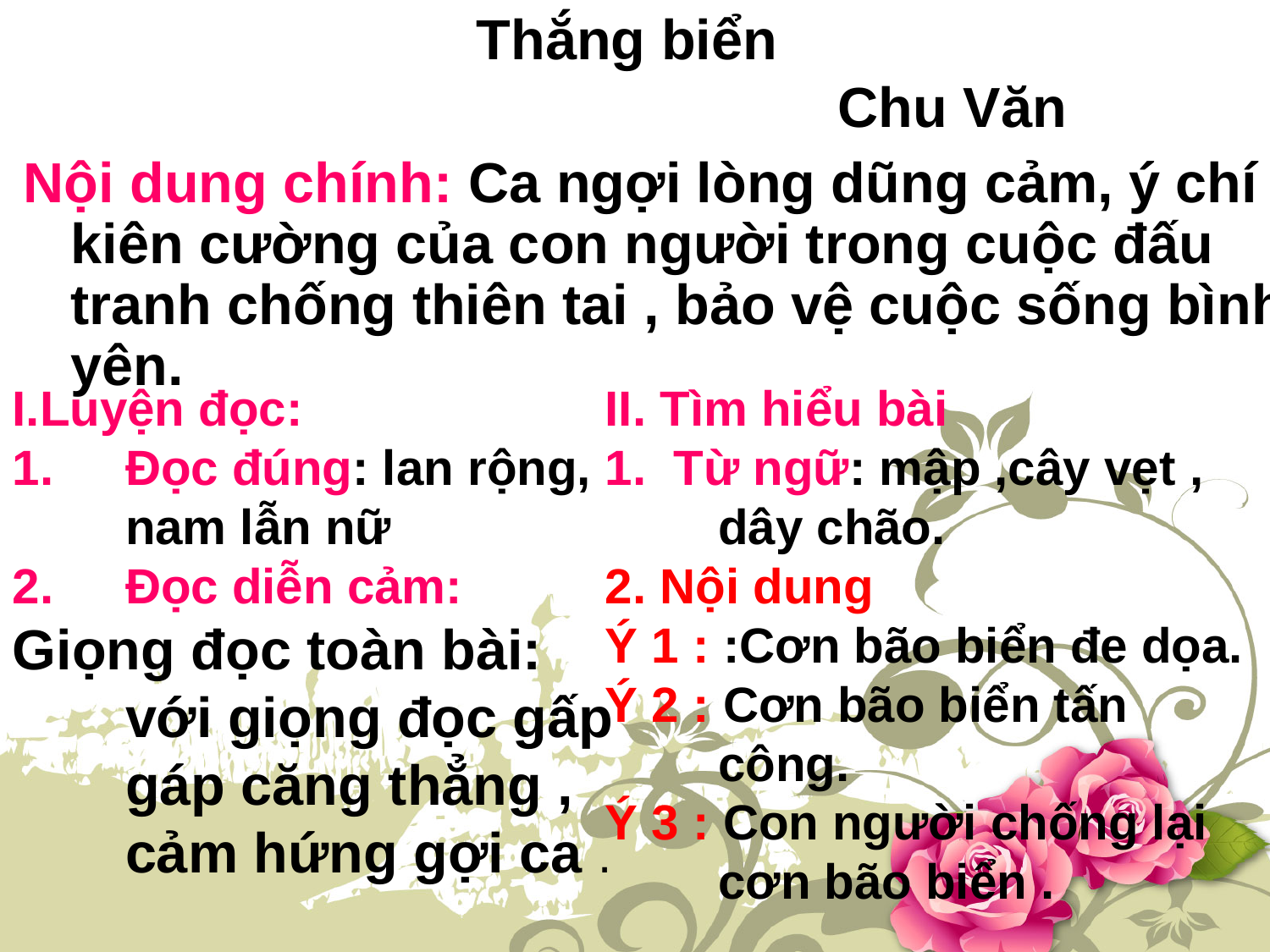

# Thắng biển Chu Văn
Nội dung chính: Ca ngợi lòng dũng cảm, ý chí kiên cường của con người trong cuộc đấu tranh chống thiên tai , bảo vệ cuộc sống bình yên.
I.Luyện đọc:
Đọc đúng: lan rộng, nam lẫn nữ
Đọc diễn cảm:
Giọng đọc toàn bài: với giọng đọc gấp gáp căng thẳng , cảm hứng gợi ca .
II. Tìm hiểu bài
1.  Từ ngữ: mập ,cây vẹt , dây chão.
2. Nội dung
Ý 1 : :Cơn bão biển đe dọa.
Ý 2 : Cơn bão biển tấn công.
Ý 3 : Con người chống lại cơn bão biển .